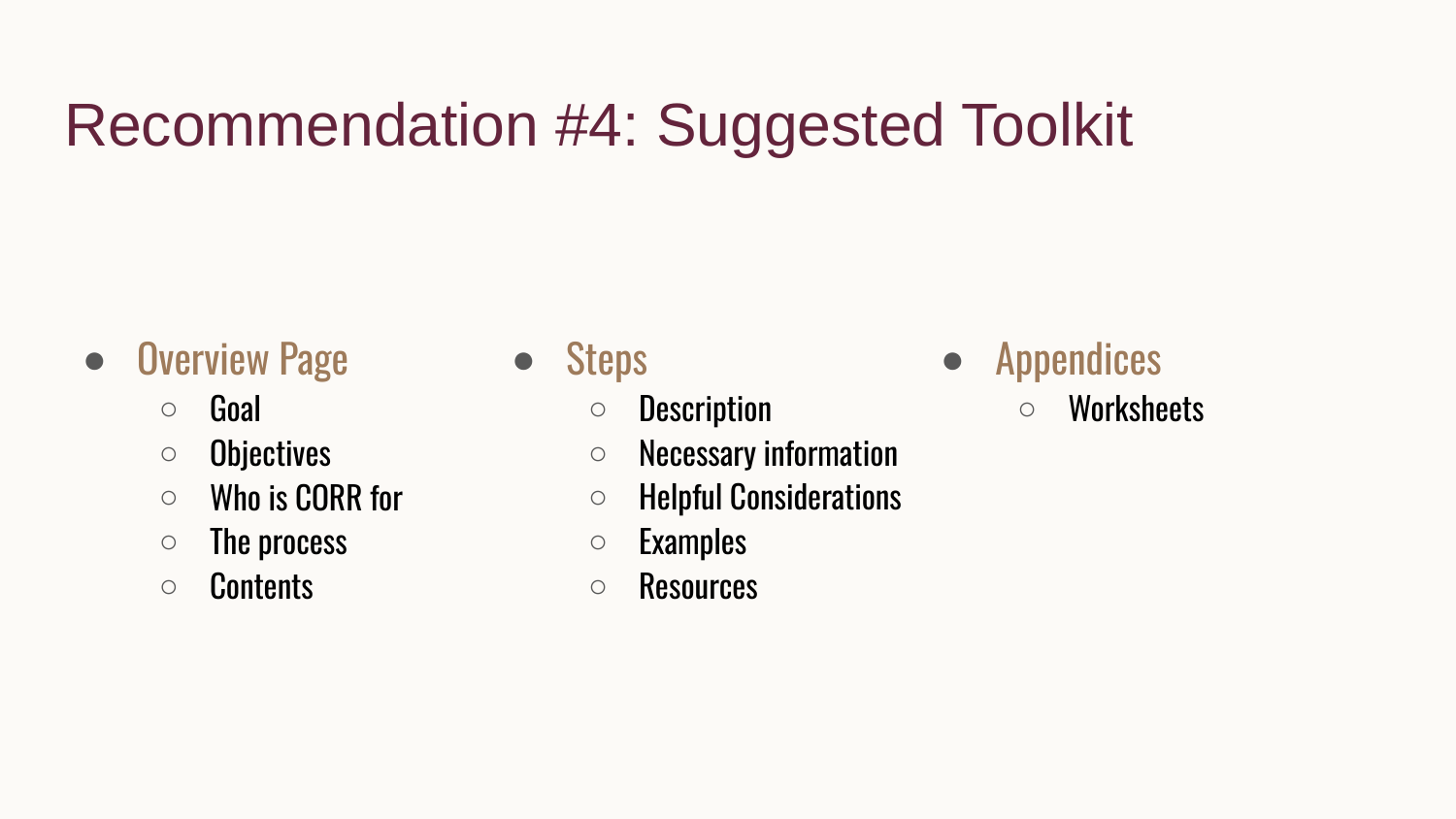

# Recommendation #4: Suggested Toolkit
Overview Page
Goal
Objectives
Who is CORR for
The process
Contents

Steps
Description
Necessary information
Helpful Considerations
Examples
Resources
Appendices
Worksheets